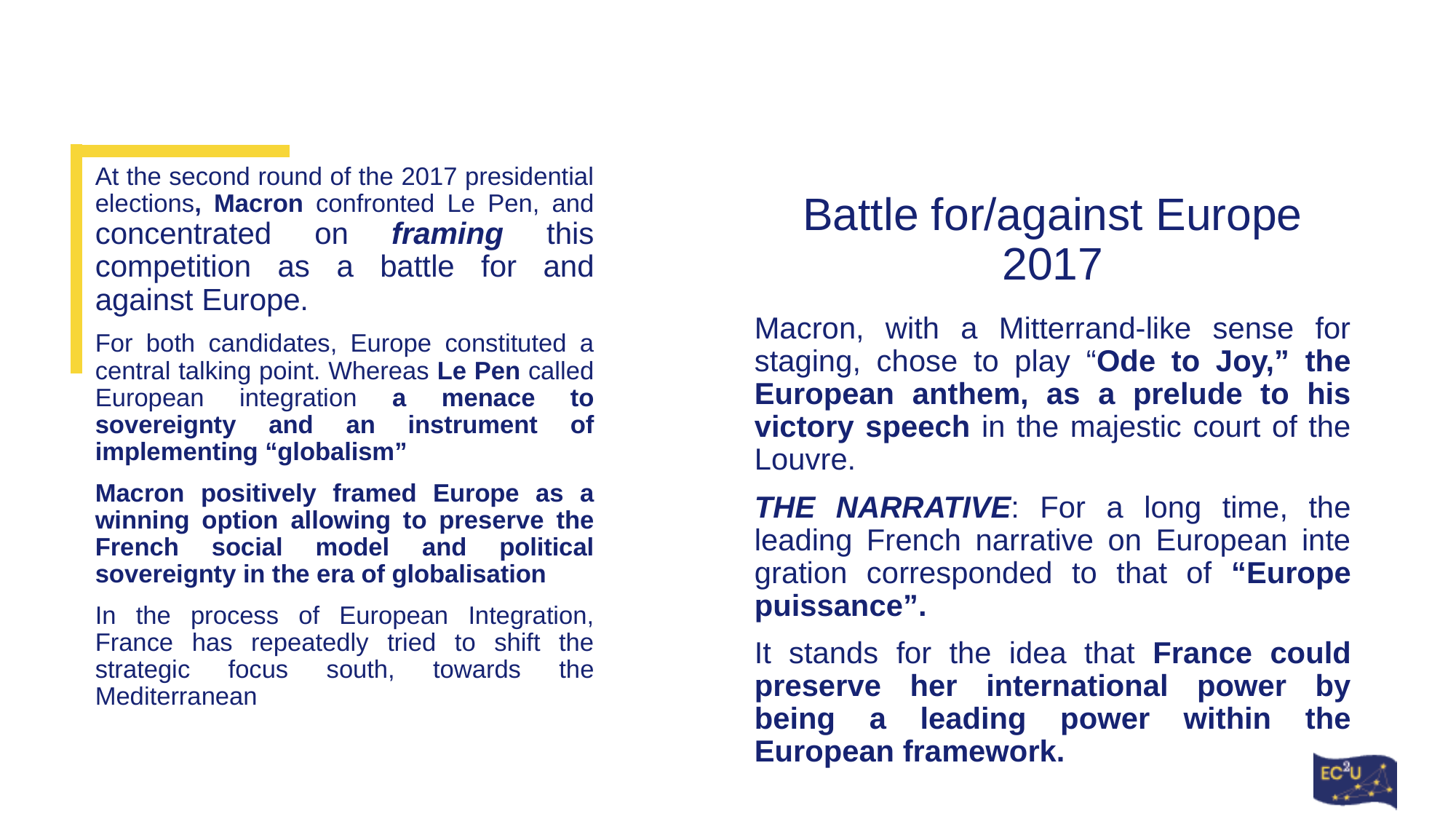

At the second round of the 2017 presidential elections, Macron confronted Le Pen, and concentrated on framing this competition as a battle for and against Europe.
For both candidates, Europe constituted a central talking point. Whereas Le Pen called European integration a menace to sovereignty and an instrument of implementing “globalism”
Macron positively framed Europe as a winning option allowing to preserve the French social model and political sovereignty in the era of globalisation
In the process of European Integration, France has repeatedly tried to shift the strategic focus south, towards the Mediterranean

# Battle for/against Europe 2017
Macron, with a Mitterrand-like sense for staging, chose to play “Ode to Joy,” the European anthem, as a prelude to his victory speech in the majestic court of the Louvre.
THE NARRATIVE: For a long time, the leading French narrative on European inte­gration corresponded to that of “Europe puissance”.
It stands for the idea that France could preserve her international power by being a leading power within the European framework.